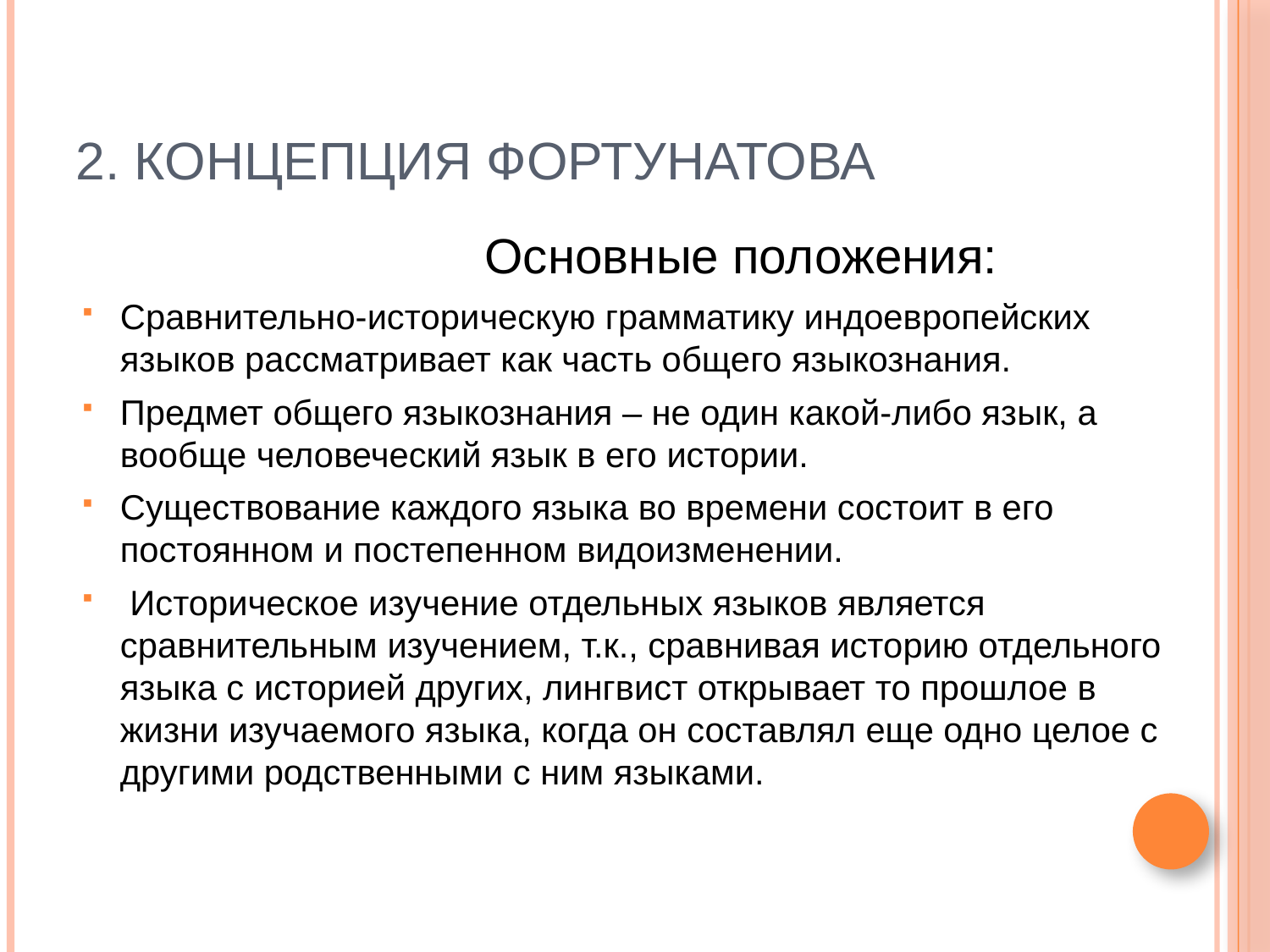

# 2. Концепция Фортунатова
                                  Основные положения:
Сравнительно-историческую грамматику индоевропейских языков рассматривает как часть общего языкознания.
Предмет общего языкознания – не один какой-либо язык, а вообще человеческий язык в его истории.
Существование каждого языка во времени состоит в его постоянном и постепенном видоизменении.
 Историческое изучение отдельных языков является  сравнительным изучением, т.к., сравнивая историю отдельного языка с историей других, лингвист открывает то прошлое в жизни изучаемого языка, когда он составлял еще одно целое с другими родственными с ним языками.